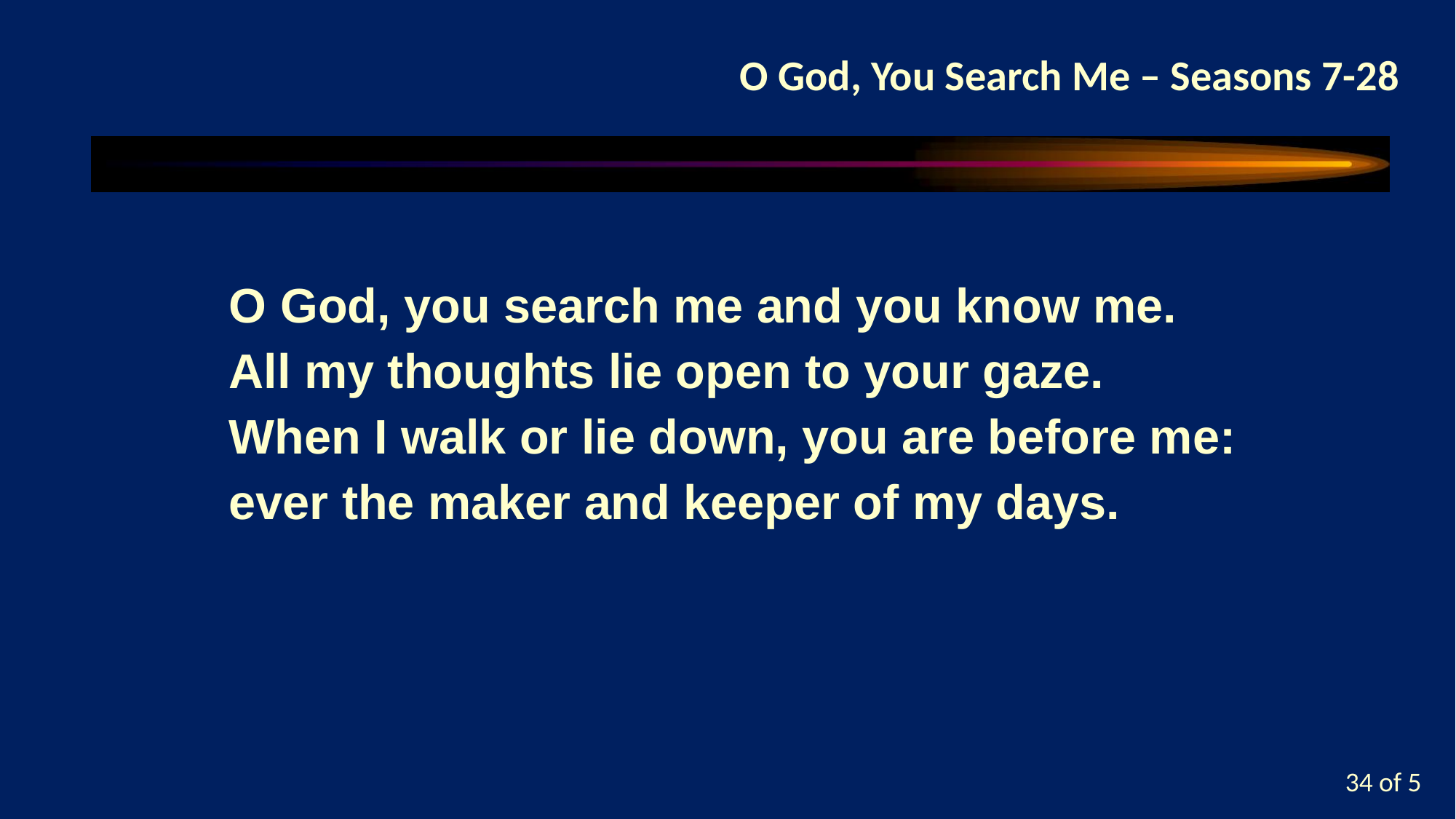

O God, you search me and you know me.
All my thoughts lie open to your gaze.
When I walk or lie down, you are before me:
ever the maker and keeper of my days.